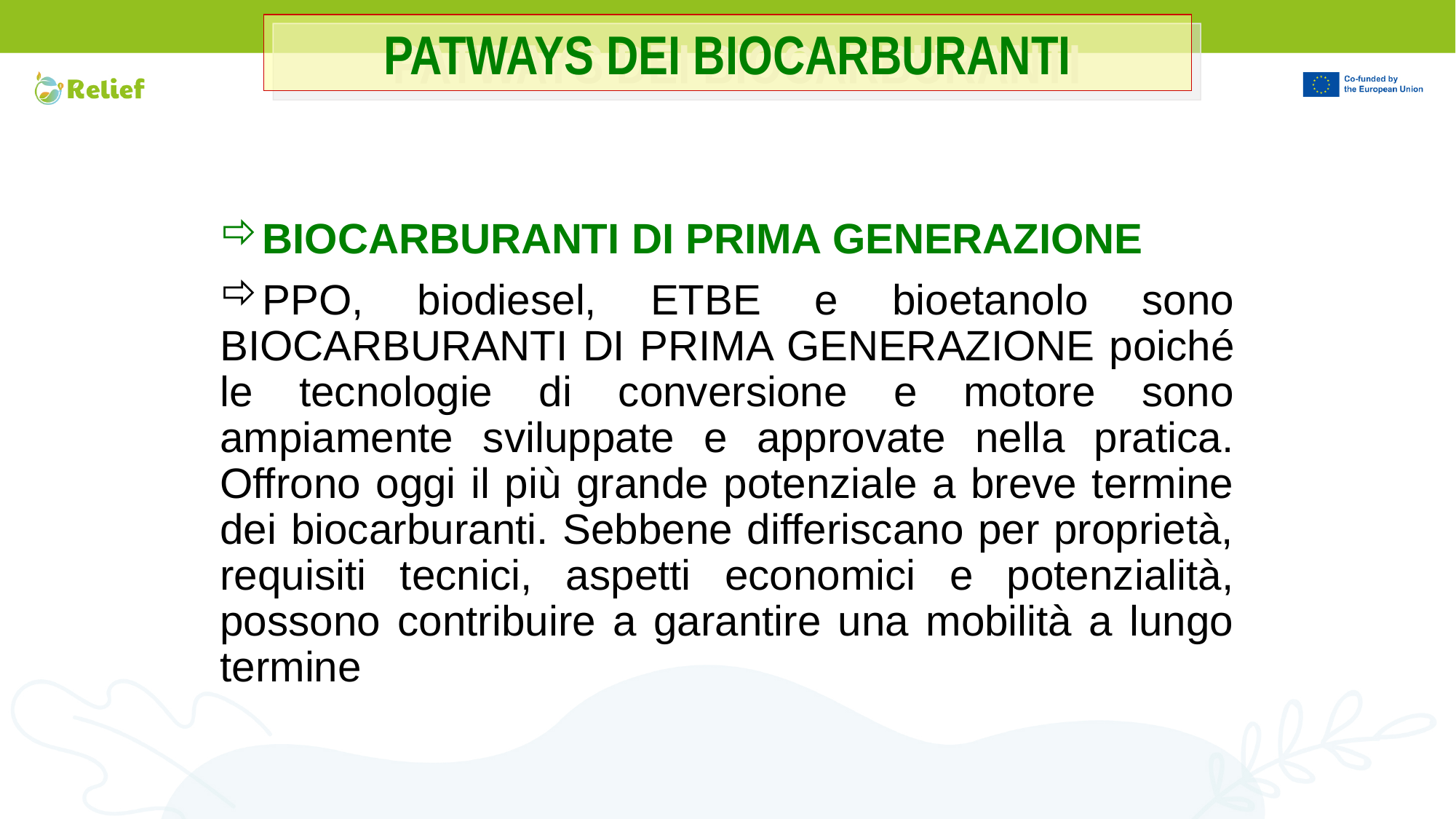

PATWAYS DEI BIOCARBURANTI
BIOCARBURANTI DI PRIMA GENERAZIONE
PPO, biodiesel, ETBE e bioetanolo sono BIOCARBURANTI DI PRIMA GENERAZIONE poiché le tecnologie di conversione e motore sono ampiamente sviluppate e approvate nella pratica. Offrono oggi il più grande potenziale a breve termine dei biocarburanti. Sebbene differiscano per proprietà, requisiti tecnici, aspetti economici e potenzialità, possono contribuire a garantire una mobilità a lungo termine